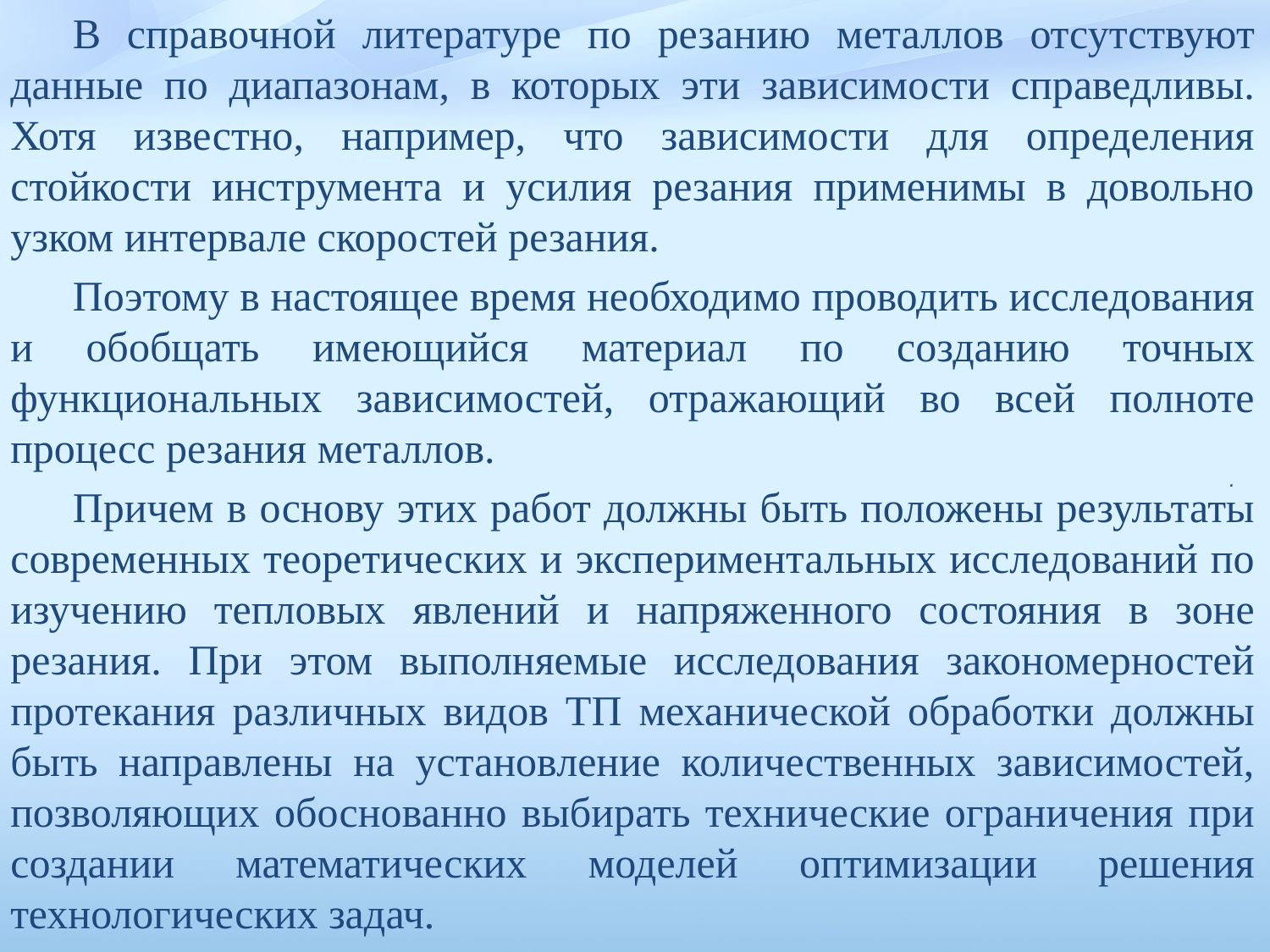

В справочной литературе по резанию металлов отсутствуют данные по диапазонам, в которых эти зависимости справедливы. Хотя известно, например, что зависимости для определения стойкости инструмента и усилия резания применимы в довольно узком интервале скоростей резания.
Поэтому в настоящее время необходимо проводить исследования и обобщать имеющийся материал по созданию точных функциональных зависимостей, отражающий во всей полноте процесс резания металлов.
Причем в основу этих работ должны быть положены результаты современных теорети­ческих и экспериментальных исследований по изучению тепловых явлений и напряженного состояния в зоне резания. При этом вы­полняемые исследования закономерностей протекания различных видов ТП механической обработки должны быть направлены на установление количественных зависимостей, позволяющих обосно­ванно выбирать технические ограничения при создании матема­тических моделей оптимизации решения технологических задач.

.